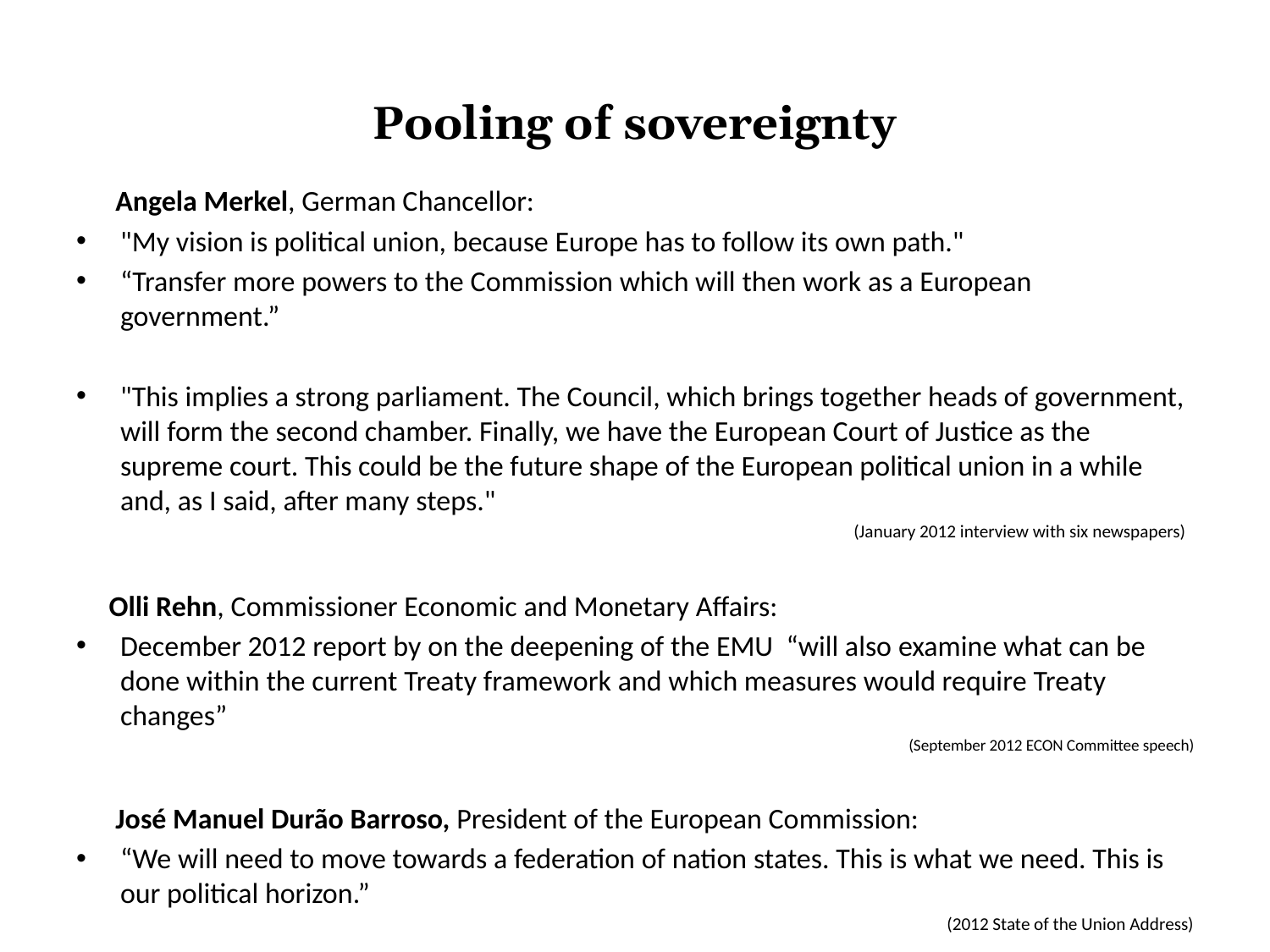

# Pooling of sovereignty
      Angela Merkel, German Chancellor:
"My vision is political union, because Europe has to follow its own path."
“Transfer more powers to the Commission which will then work as a European government.”

"This implies a strong parliament. The Council, which brings together heads of government, will form the second chamber. Finally, we have the European Court of Justice as the supreme court. This could be the future shape of the European political union in a while and, as I said, after many steps."
(January 2012 interview with six newspapers)

     Olli Rehn, Commissioner Economic and Monetary Affairs:
December 2012 report by on the deepening of the EMU  “will also examine what can be done within the current Treaty framework and which measures would require Treaty changes”
(September 2012 ECON Committee speech)

      José Manuel Durão Barroso, President of the European Commission:
“We will need to move towards a federation of nation states. This is what we need. This is our political horizon.”
(2012 State of the Union Address)